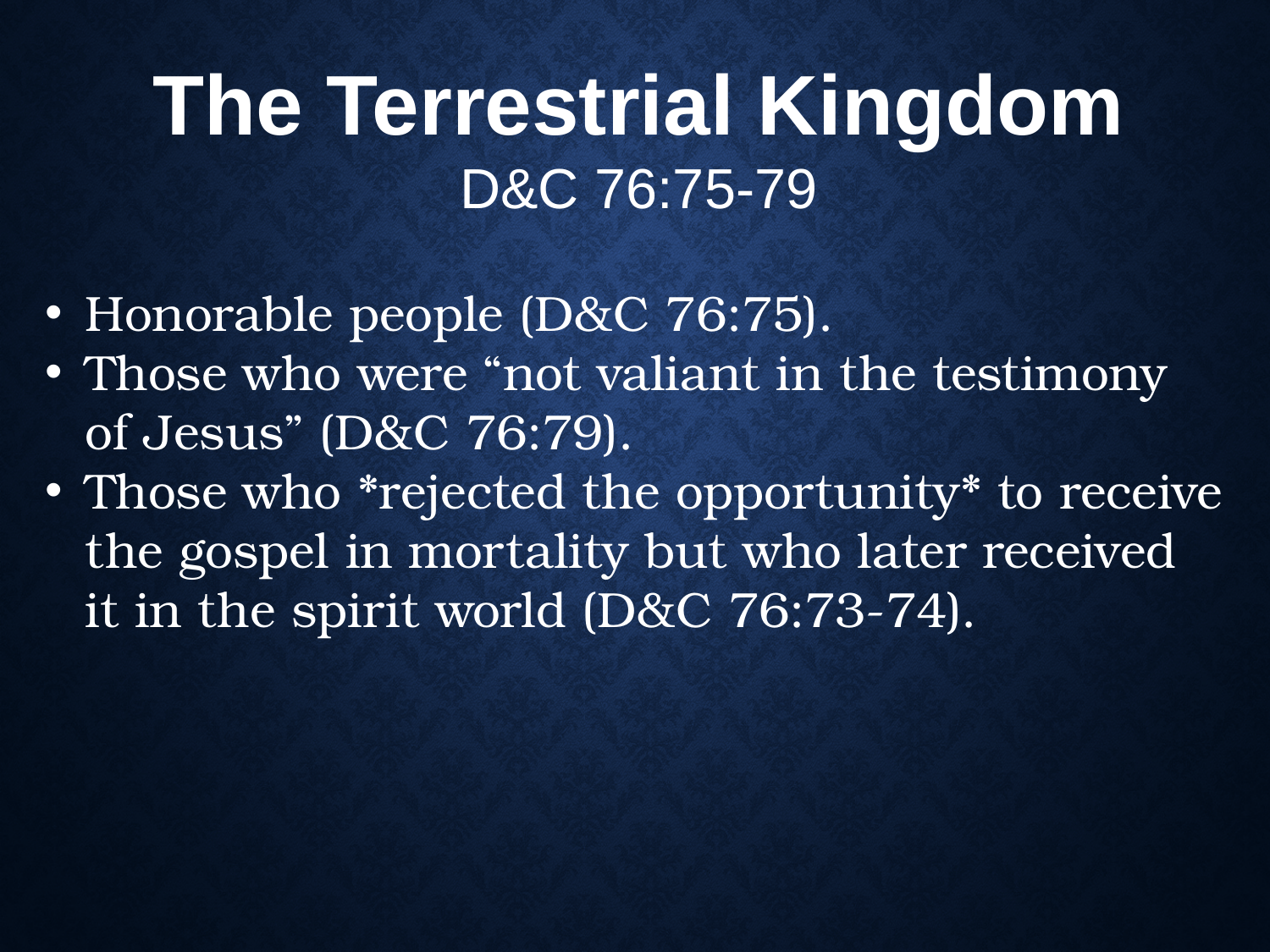

The Terrestrial Kingdom
D&C 76:75-79
Honorable people (D&C 76:75).
Those who were “not valiant in the testimony of Jesus” (D&C 76:79).
Those who *rejected the opportunity* to receive the gospel in mortality but who later received it in the spirit world (D&C 76:73-74).